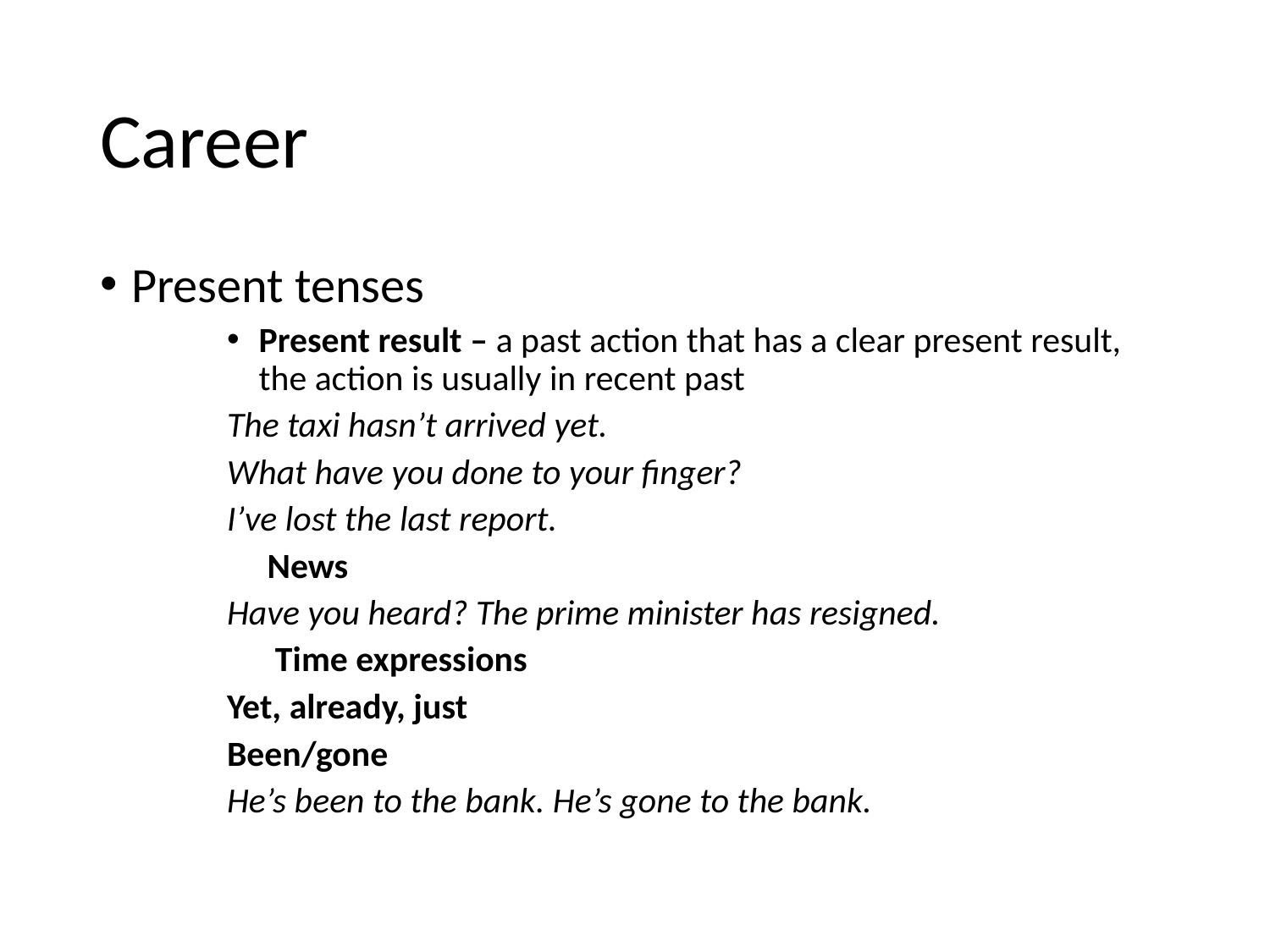

# Career
Present tenses
Present result – a past action that has a clear present result, the action is usually in recent past
The taxi hasn’t arrived yet.
What have you done to your finger?
I’ve lost the last report.
     News
Have you heard? The prime minister has resigned.
      Time expressions
Yet, already, just
Been/gone
He’s been to the bank. He’s gone to the bank.